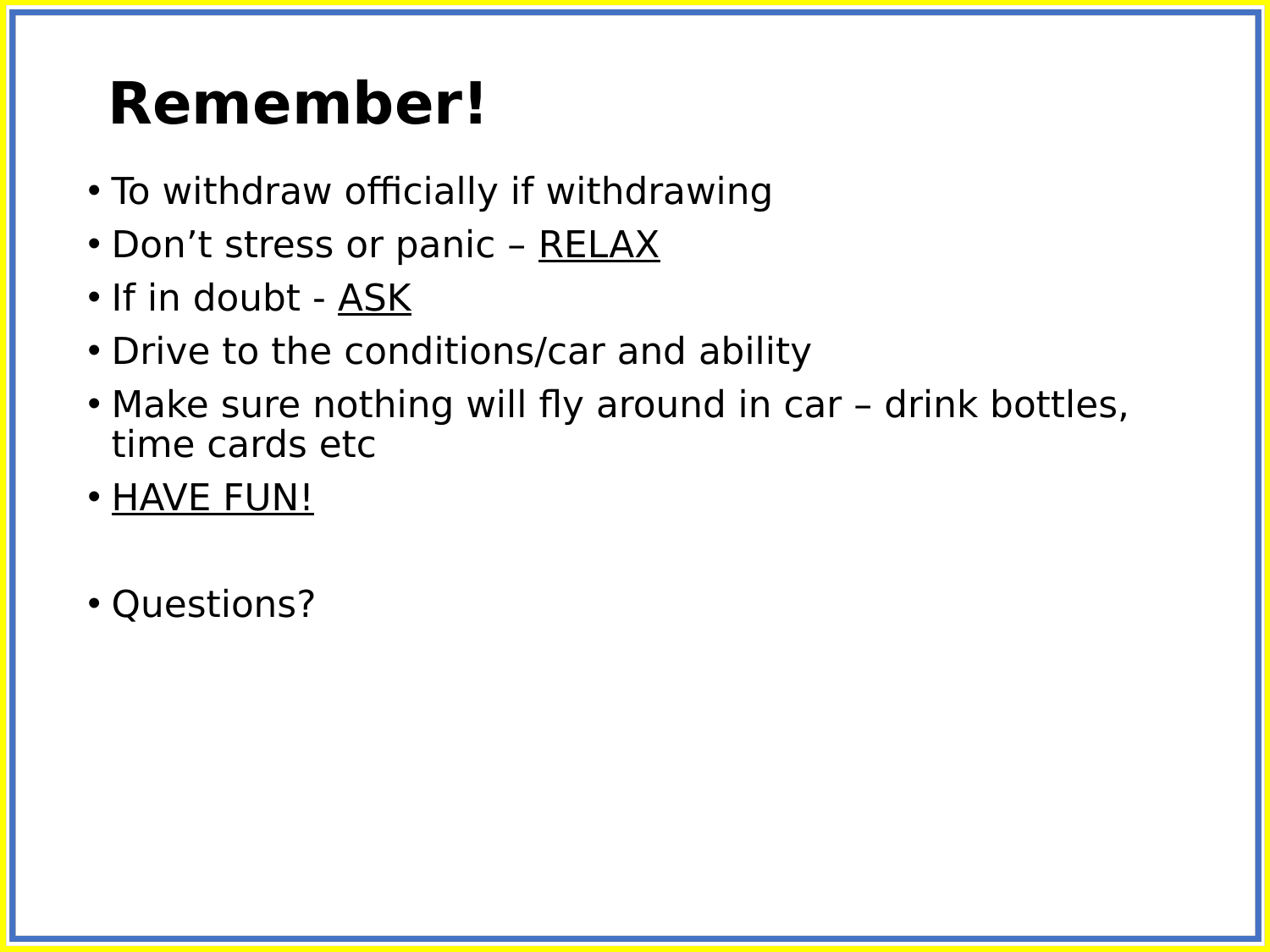

# Remember!
To withdraw officially if withdrawing
Don’t stress or panic – RELAX
If in doubt - ASK
Drive to the conditions/car and ability
Make sure nothing will fly around in car – drink bottles, time cards etc
HAVE FUN!

Questions?